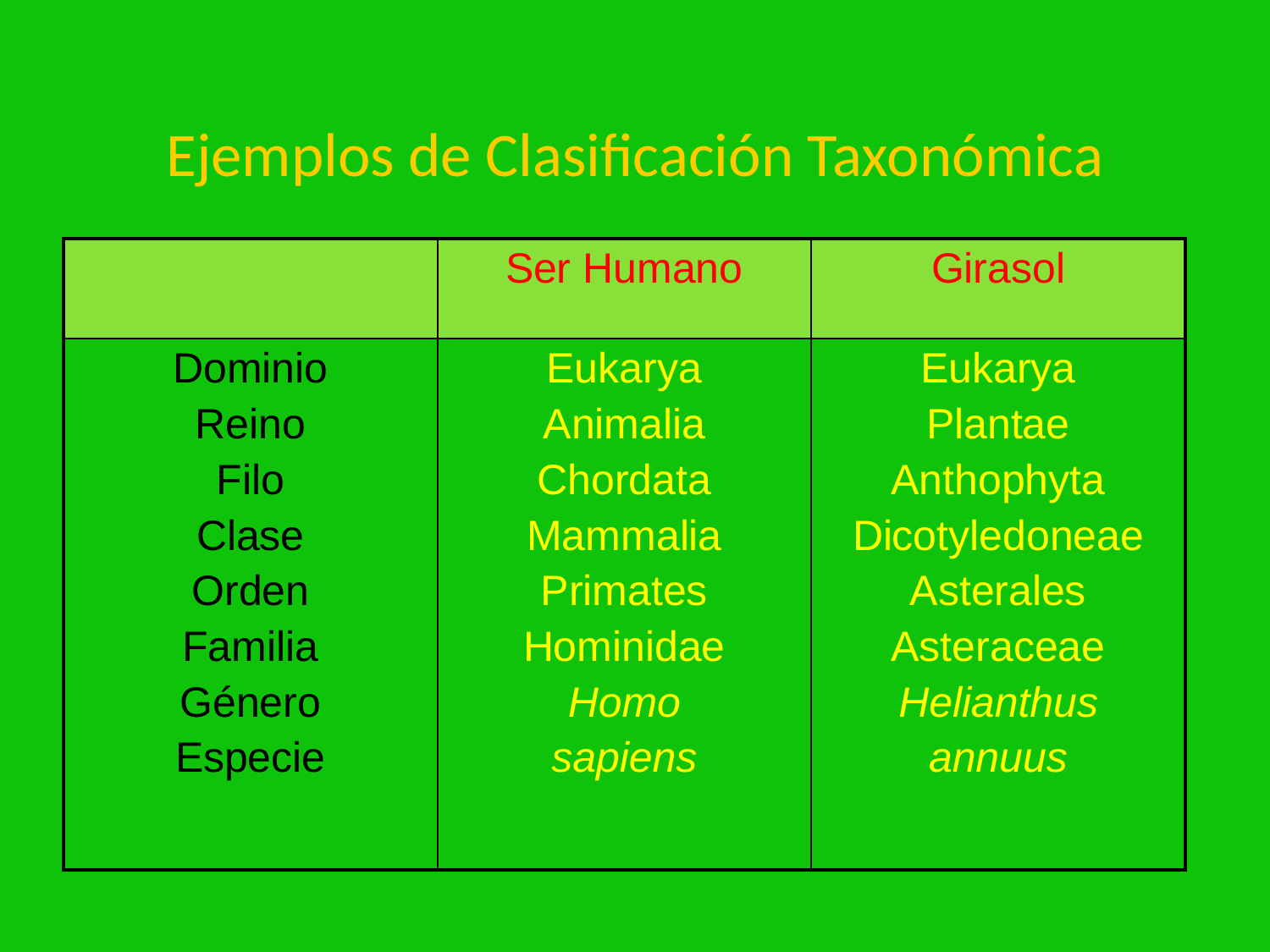

# Ejemplos de Clasificación Taxonómica
|  | Ser Humano | Girasol |
| --- | --- | --- |
| Dominio Reino Filo Clase Orden Familia Género Especie | Eukarya Animalia Chordata Mammalia Primates Hominidae Homo sapiens | Eukarya Plantae Anthophyta Dicotyledoneae Asterales Asteraceae Helianthus annuus |